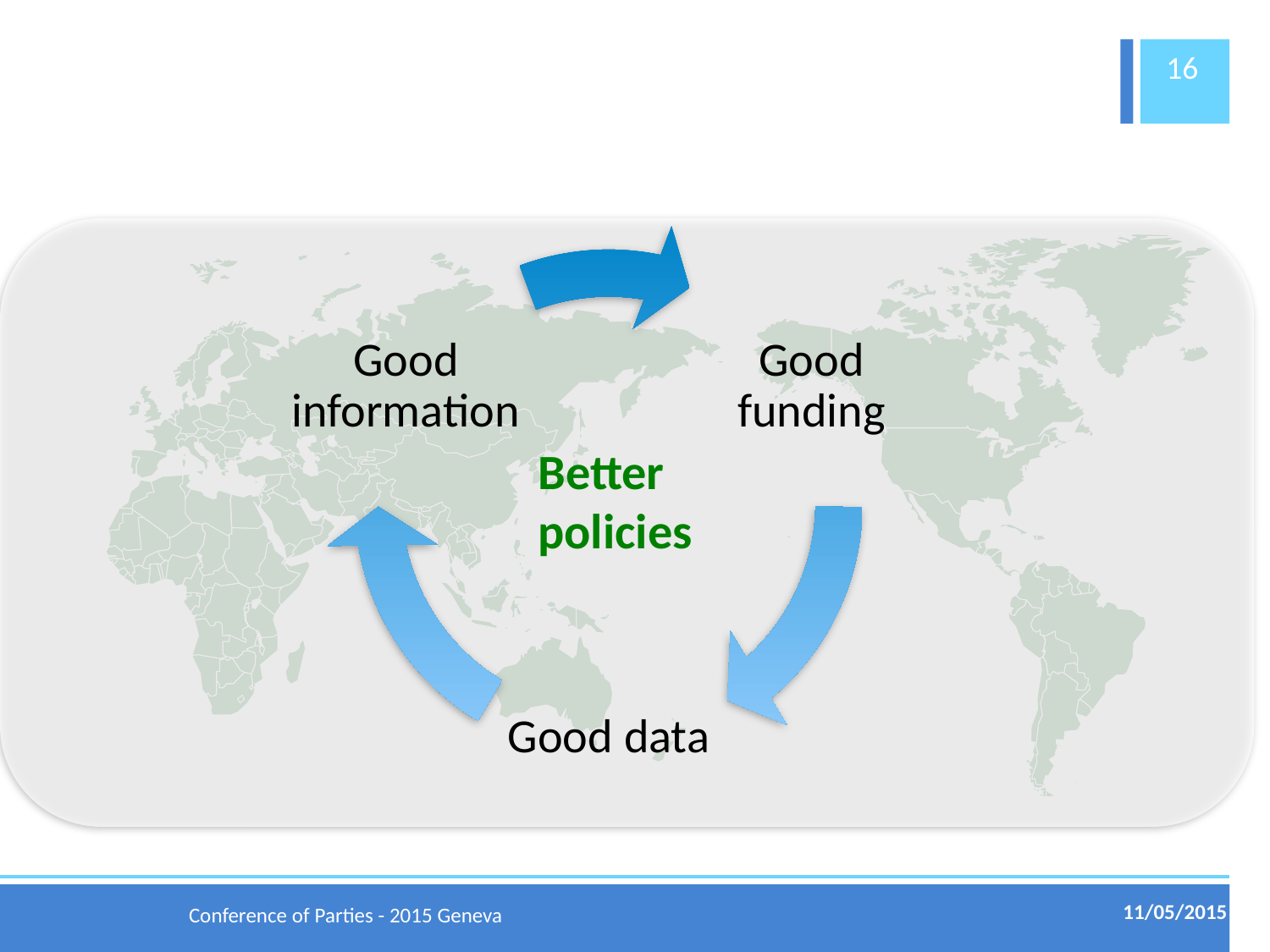

#
16

Good funding
Good data
Good information

Better policies
11/05/2015
Conference of Parties - 2015 Geneva